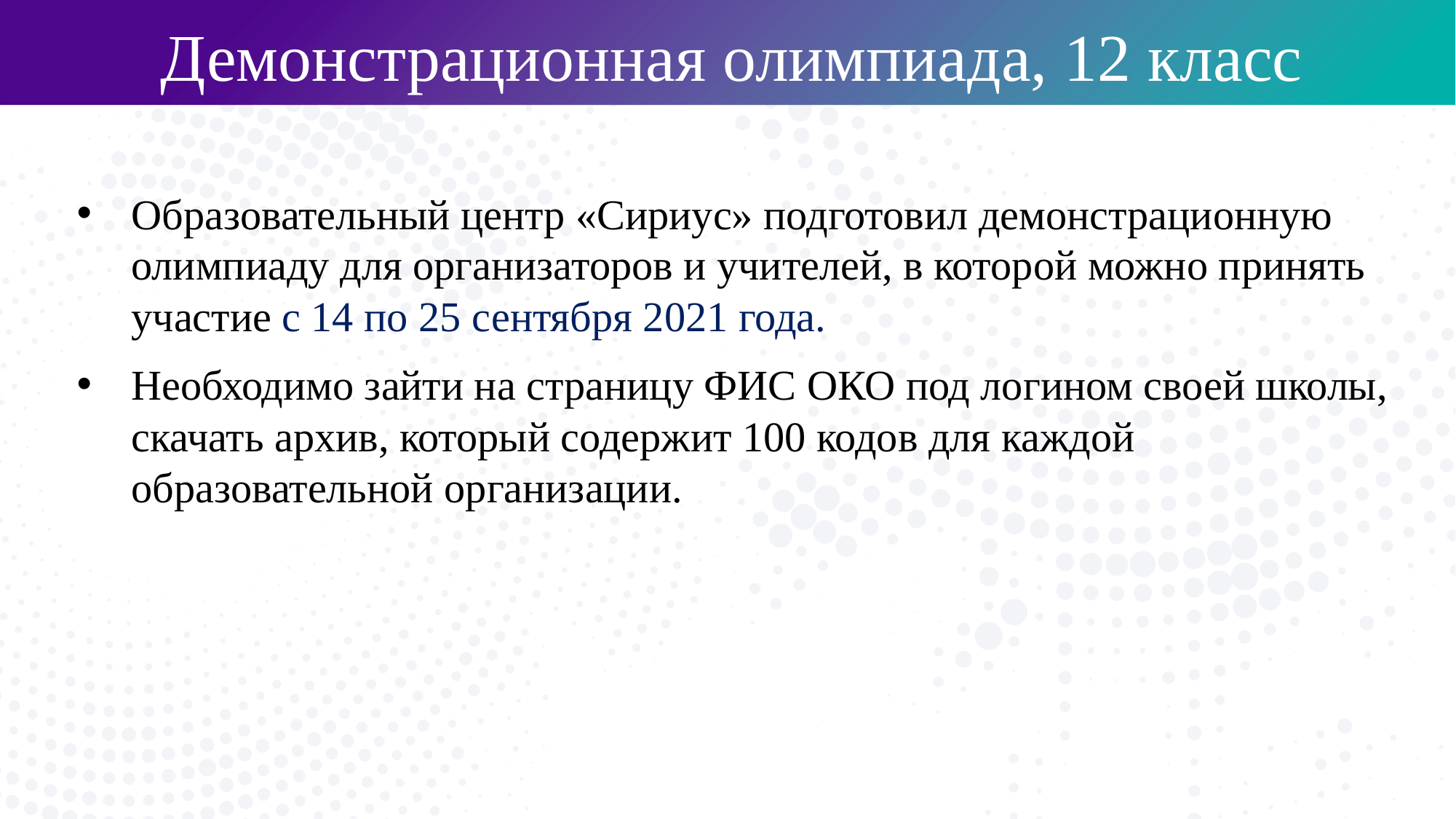

Демонстрационная олимпиада, 12 класс

Образовательный центр «Сириус» подготовил демонстрационную олимпиаду для организаторов и учителей, в которой можно принять участие с 14 по 25 сентября 2021 года.
Необходимо зайти на страницу ФИС ОКО под логином своей школы, скачать архив, который содержит 100 кодов для каждой образовательной организации.